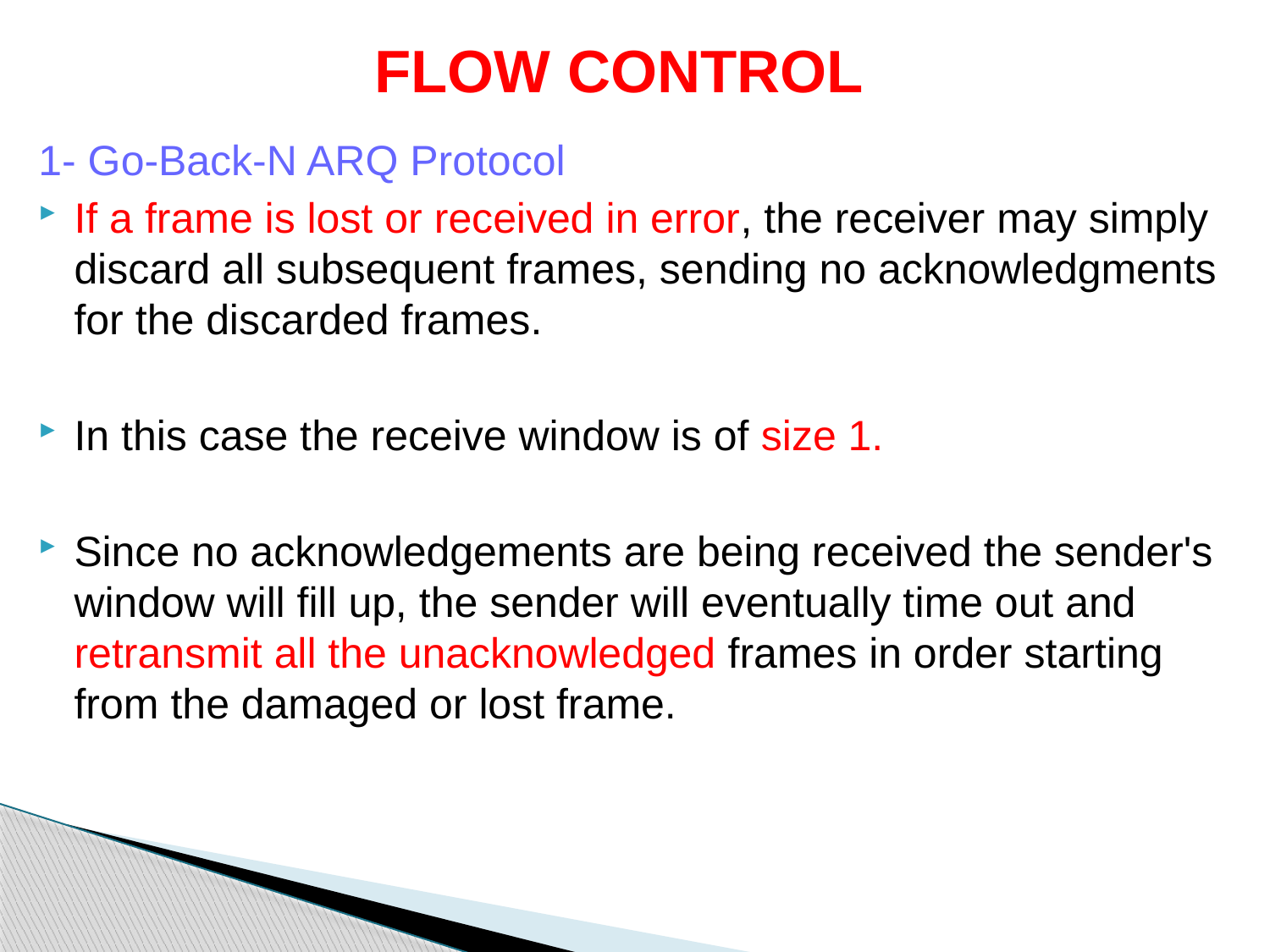

# FLOW CONTROL
1- Go-Back-N ARQ Protocol
If a frame is lost or received in error, the receiver may simply discard all subsequent frames, sending no acknowledgments for the discarded frames.

In this case the receive window is of size 1.

Since no acknowledgements are being received the sender's window will fill up, the sender will eventually time out and retransmit all the unacknowledged frames in order starting from the damaged or lost frame.